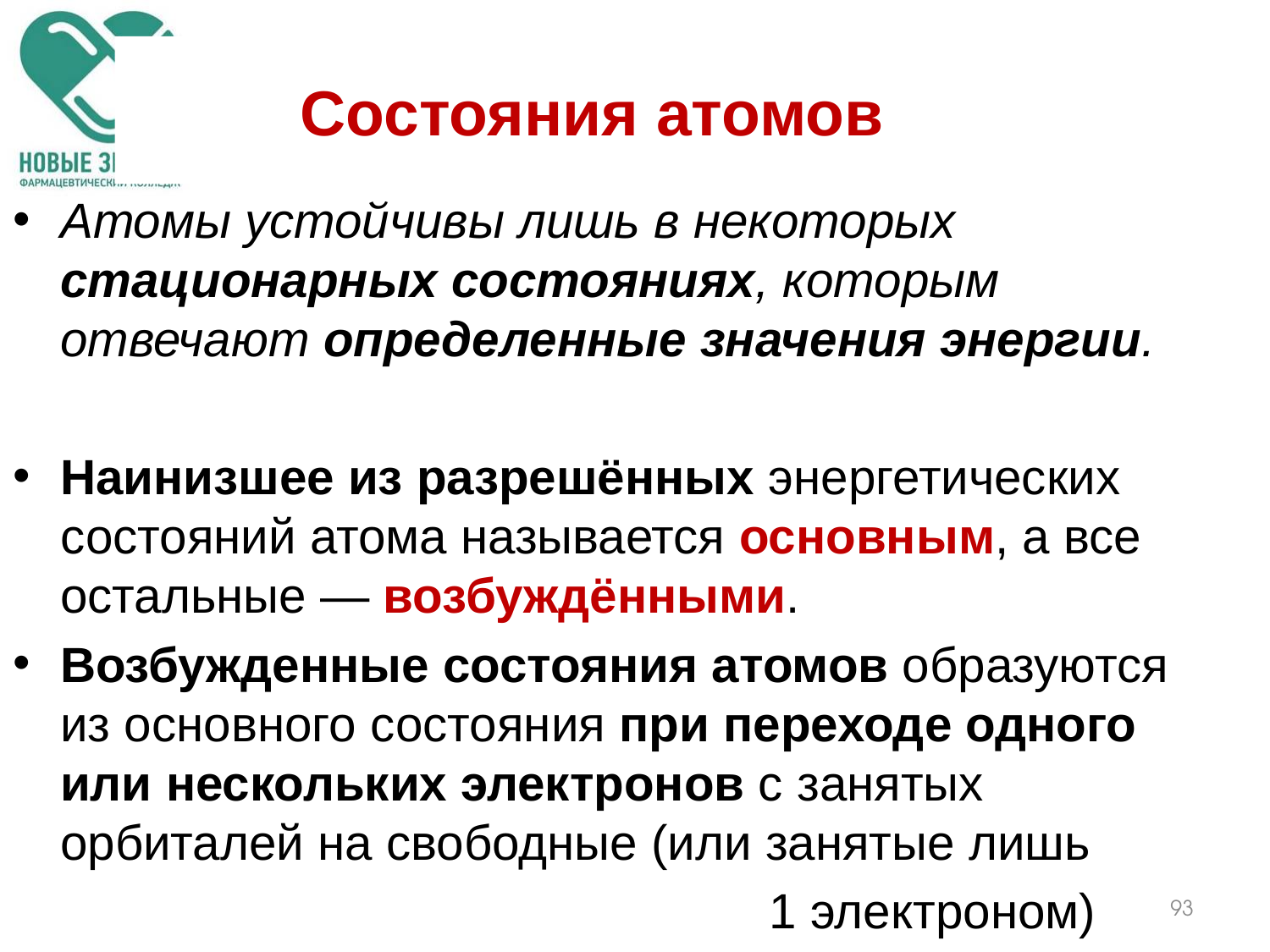

Состояния атомов
Атомы устойчивы лишь в некоторых стационарных состояниях, которым отвечают определенные значения энергии.

Наинизшее из разрешённых энергетических состояний атома называется основным, а все остальные — возбуждёнными.
Возбужденные состояния атомов образуются из основного состояния при переходе одного или нескольких электронов с занятых орбиталей на свободные (или занятые лишь
                                                       1 электроном)
93